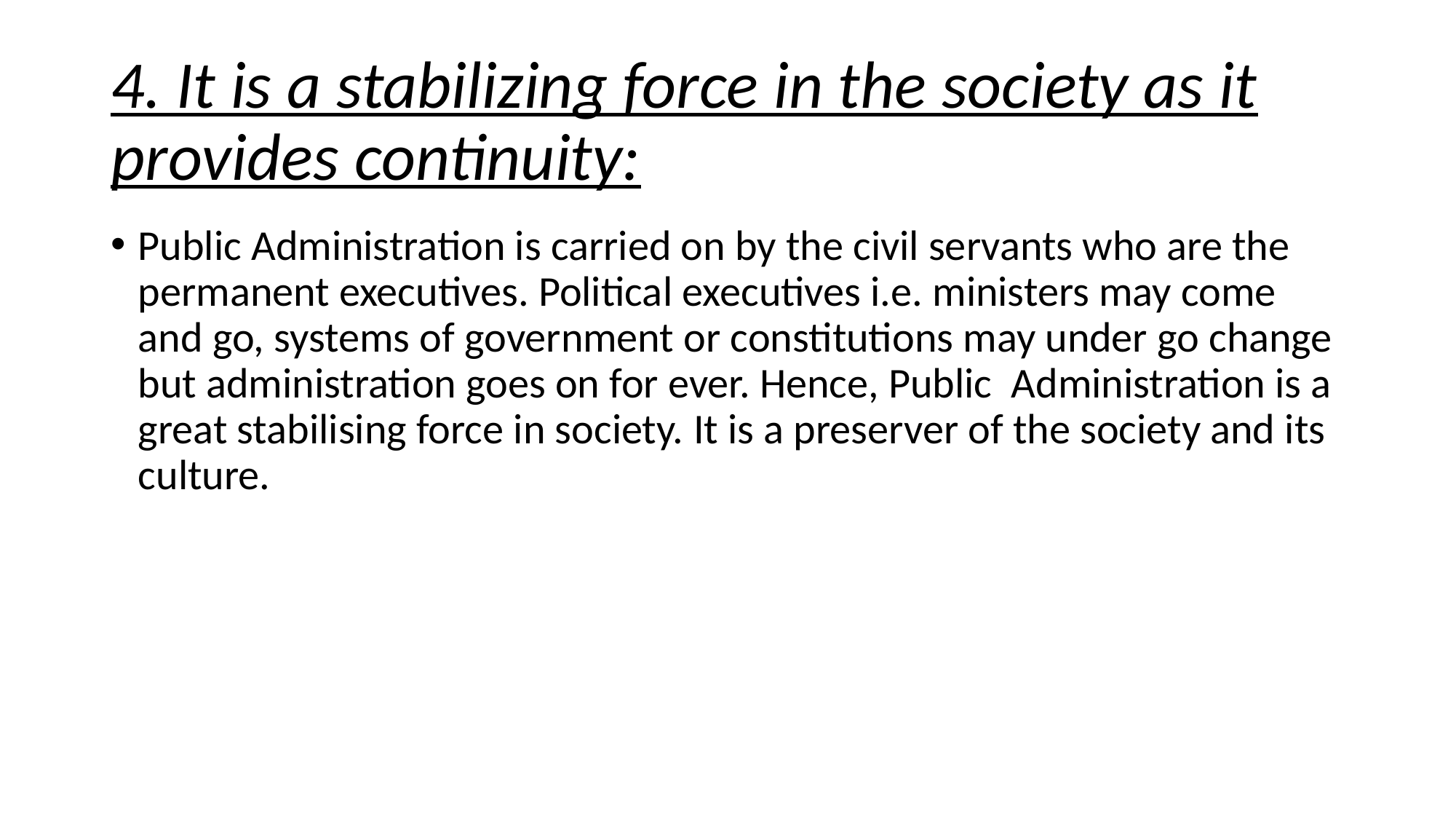

# 4. It is a stabilizing force in the society as it provides continuity:
Public Administration is carried on by the civil servants who are the permanent executives. Political executives i.e. ministers may come and go, systems of government or constitutions may under go change but administration goes on for ever. Hence, Public  Administration is a great stabilising force in society. It is a preserver of the society and its culture.